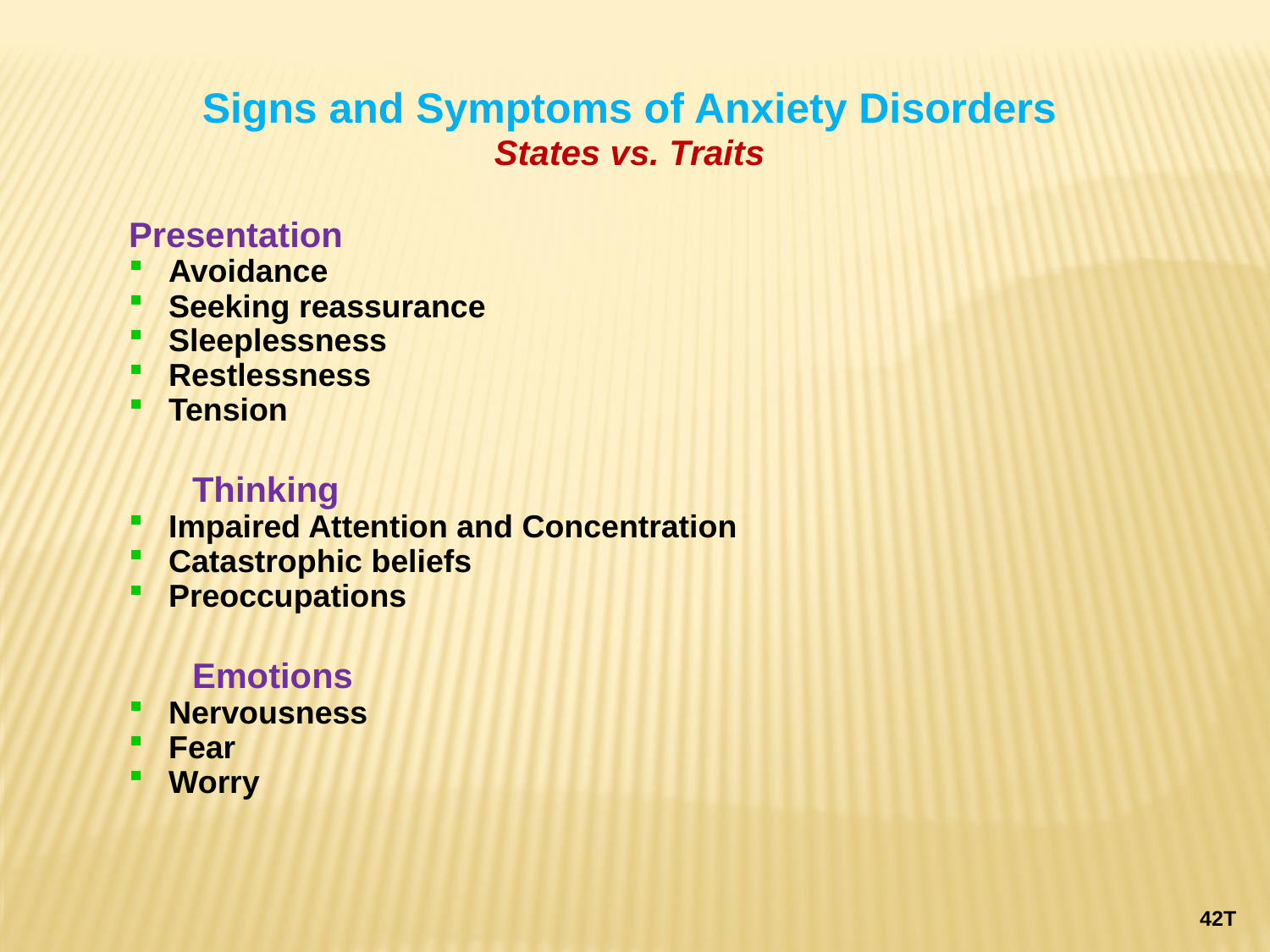

Signs and Symptoms of Anxiety Disorders
States vs. Traits

Presentation
Avoidance
Seeking reassurance
Sleeplessness
Restlessness
Tension

Thinking
Impaired Attention and Concentration
Catastrophic beliefs
Preoccupations

Emotions
Nervousness
Fear
Worry
42T